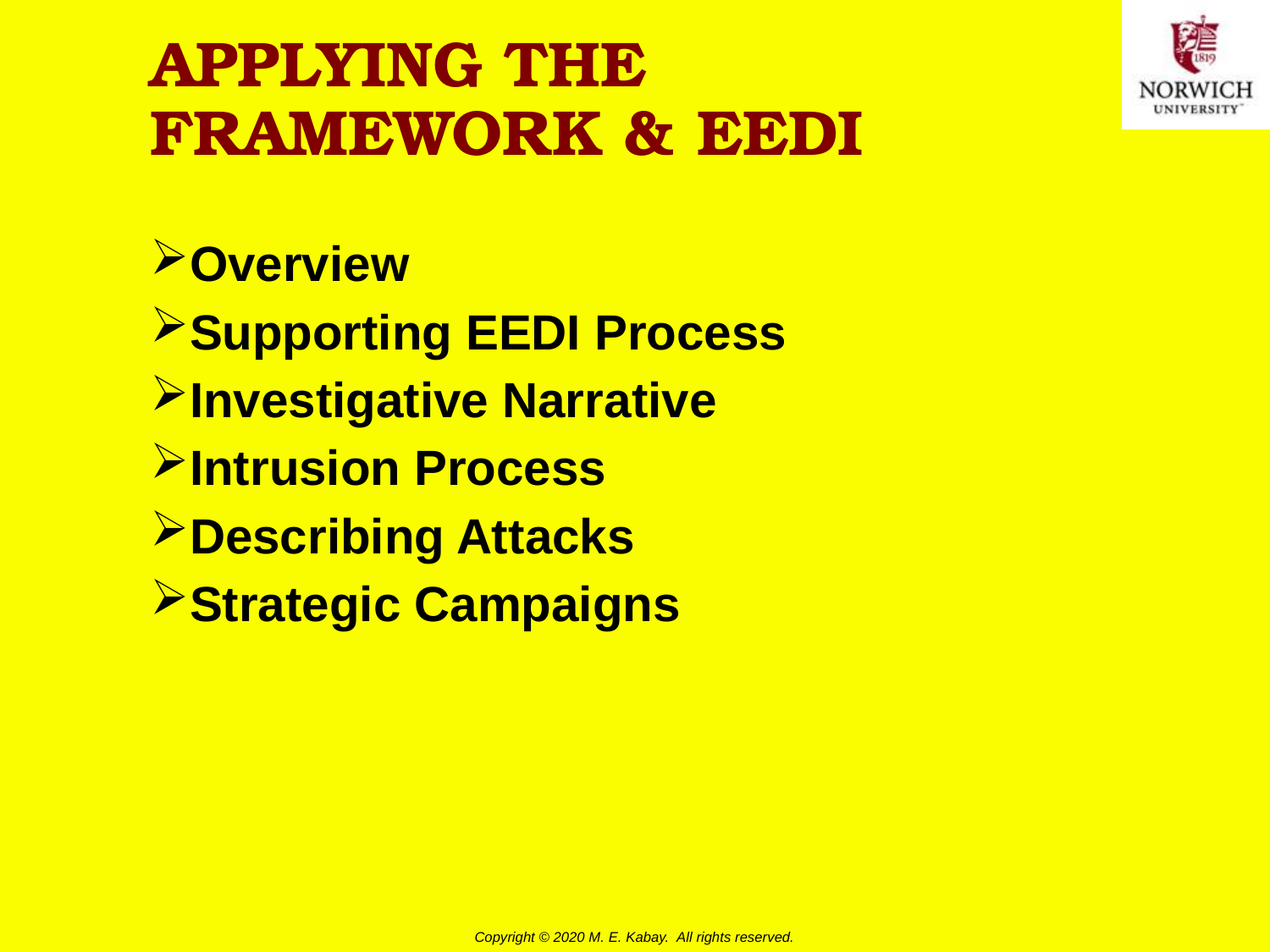

# APPLYING THE FRAMEWORK & EEDI
Overview
Supporting EEDI Process
Investigative Narrative
Intrusion Process
Describing Attacks
Strategic Campaigns